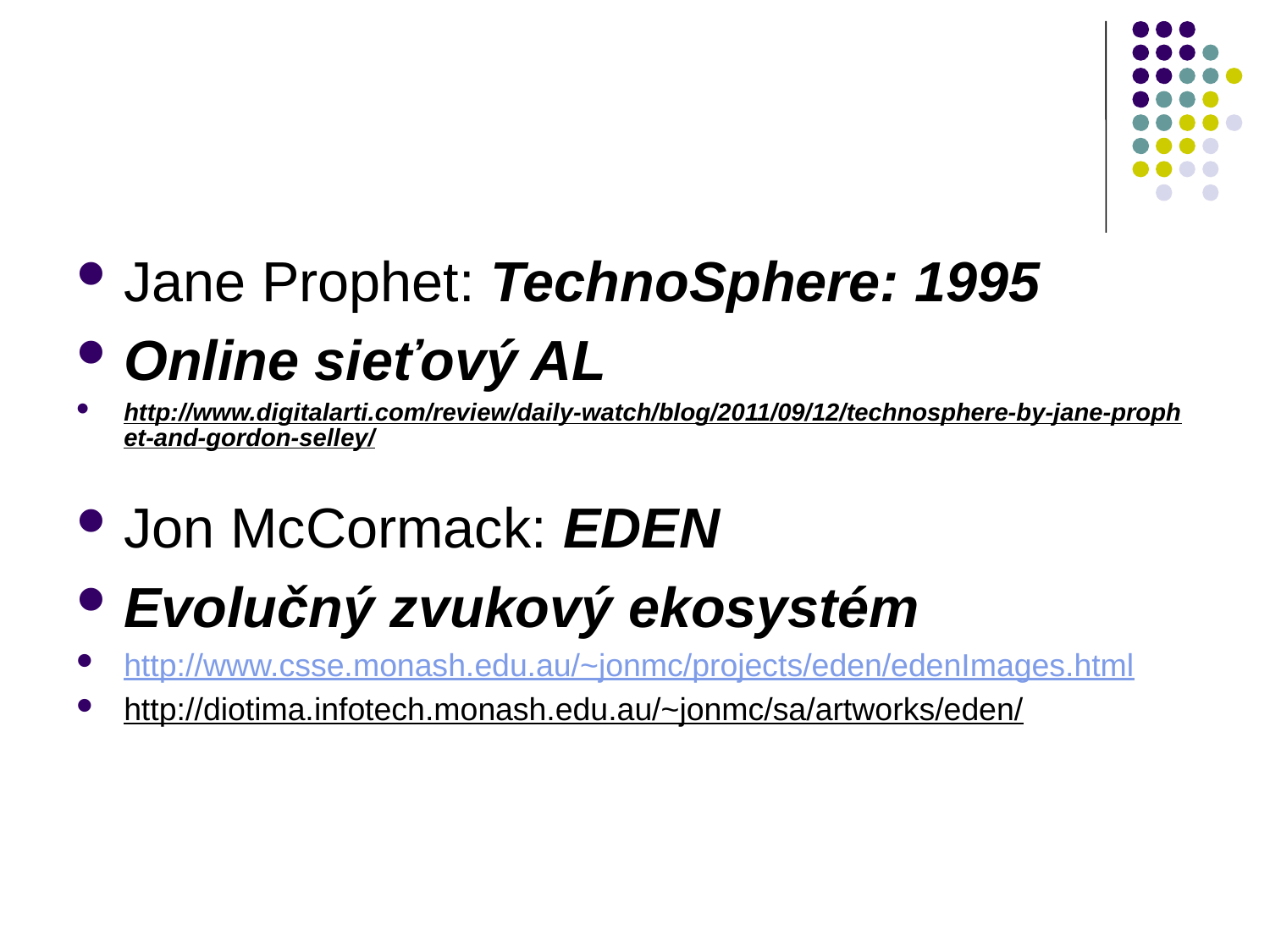

#
Jane Prophet: TechnoSphere: 1995
Online sieťový AL
http://www.digitalarti.com/review/daily-watch/blog/2011/09/12/technosphere-by-jane-prophet-and-gordon-selley/
Jon McCormack: EDEN
Evolučný zvukový ekosystém
http://www.csse.monash.edu.au/~jonmc/projects/eden/edenImages.html
http://diotima.infotech.monash.edu.au/~jonmc/sa/artworks/eden/